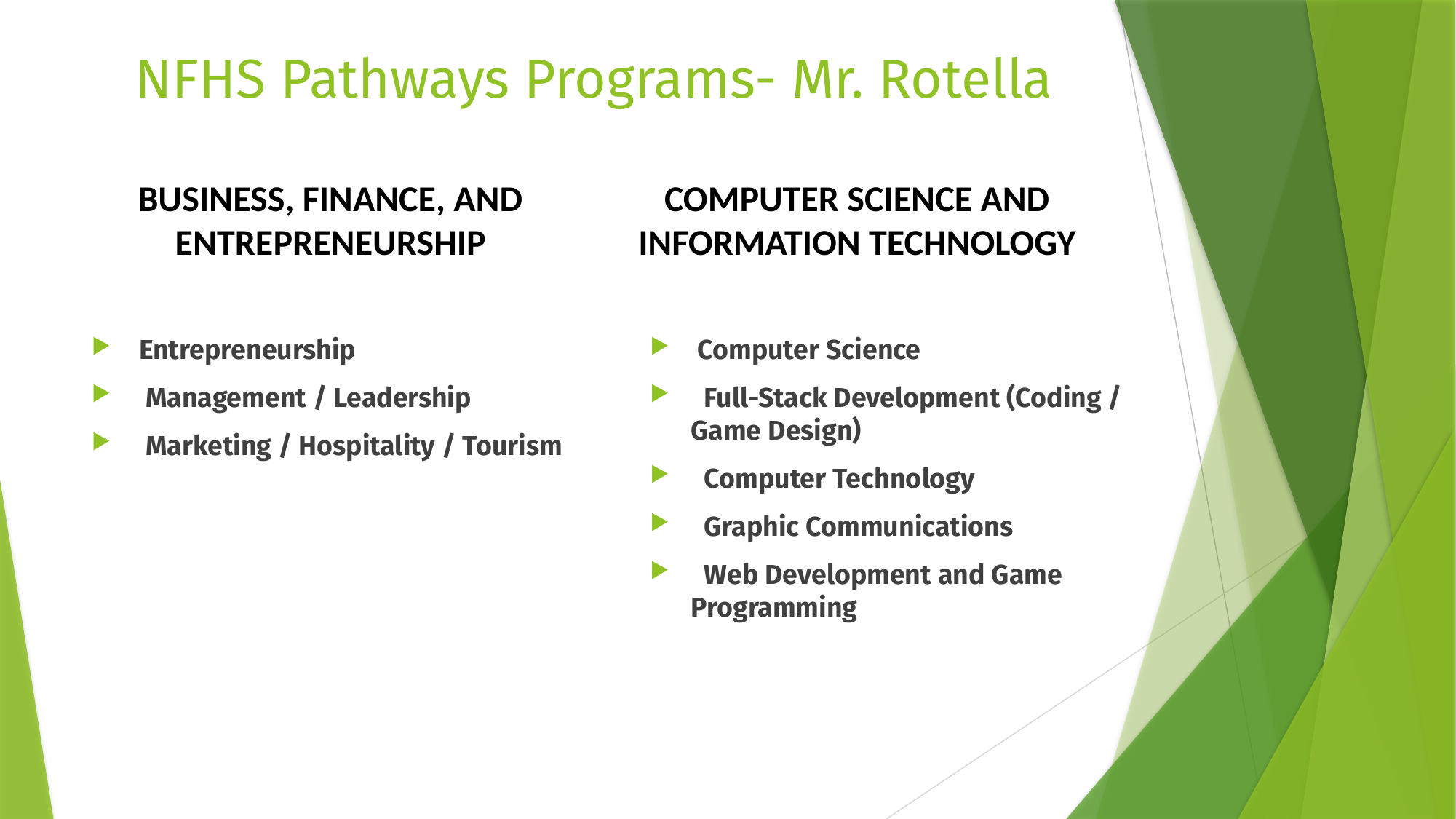

# NFHS Pathways Programs- Mr. Rotella
COMPUTER SCIENCE AND INFORMATION TECHNOLOGY

BUSINESS, FINANCE, AND ENTREPRENEURSHIP

 Entrepreneurship
  Management / Leadership
  Marketing / Hospitality / Tourism
 Computer Science
  Full-Stack Development (Coding / Game Design)
  Computer Technology
  Graphic Communications
  Web Development and Game Programming